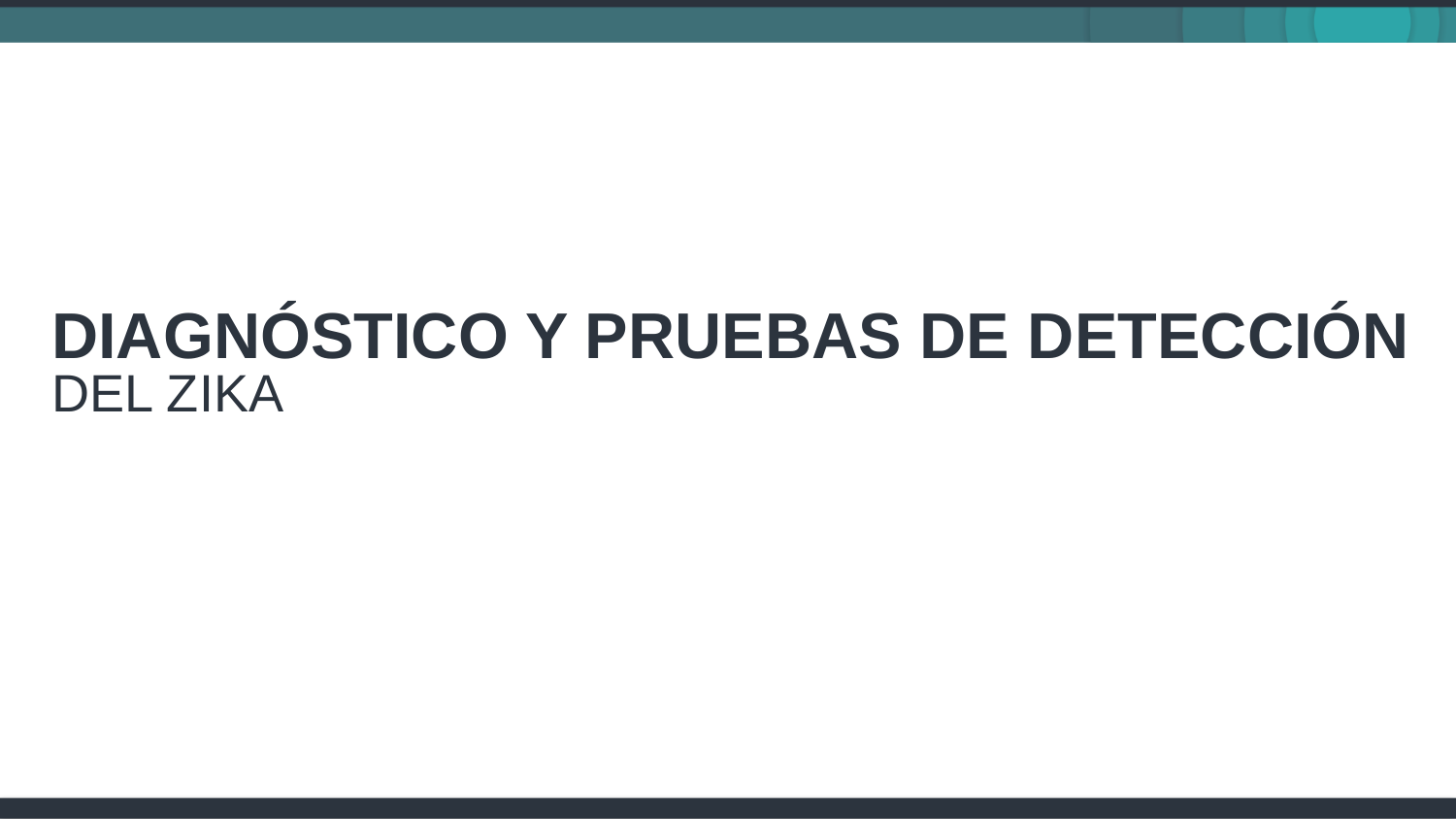

# Diagnóstico y pruebas de detección del zika